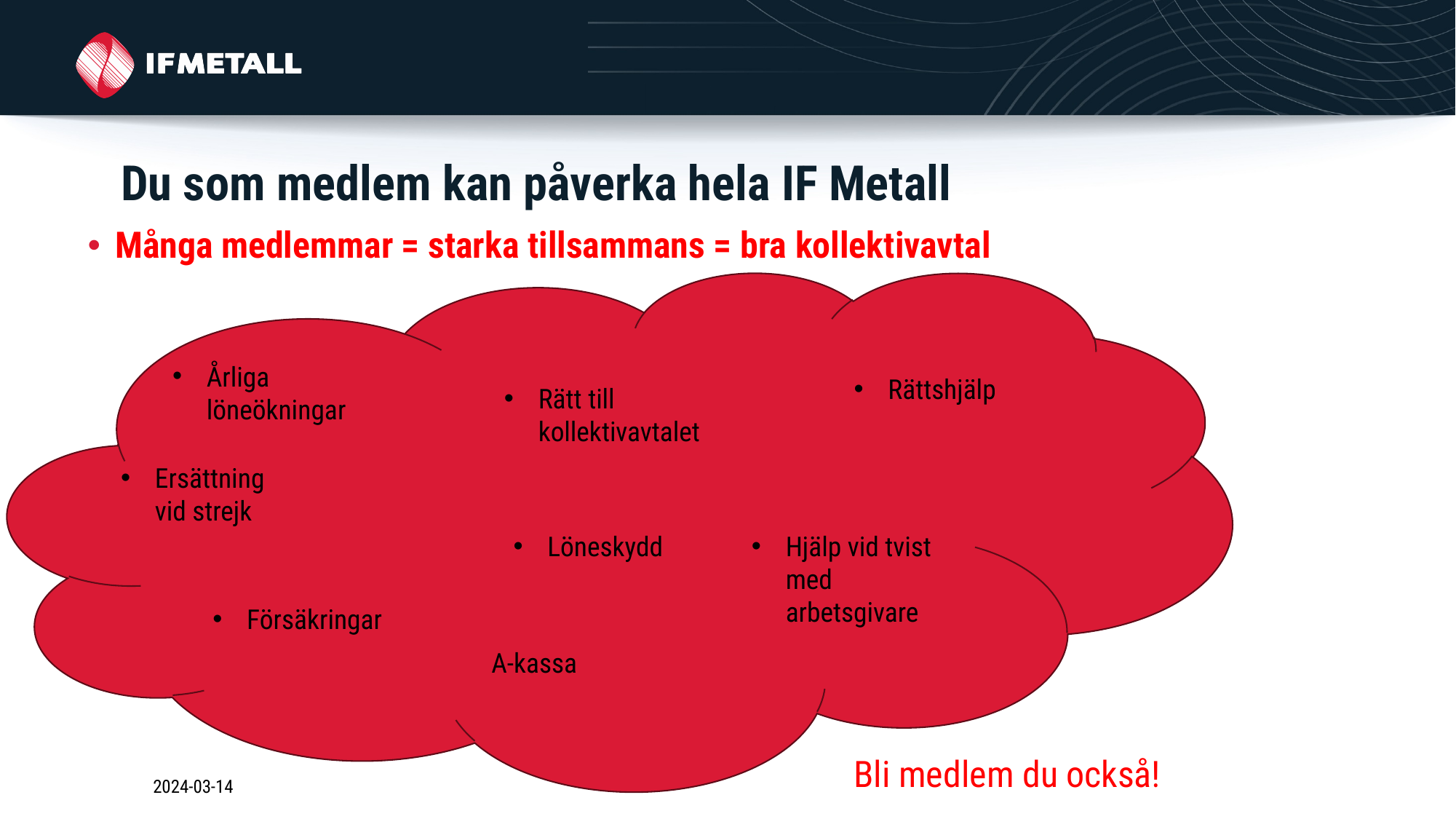

# Du som medlem kan påverka hela IF Metall
Många medlemmar = starka tillsammans = bra kollektivavtal

Årliga löneökningar

Rättshjälp
Rätt till kollektivavtalet
Ersättning vid strejk
Löneskydd
Hjälp vid tvist med arbetsgivare
Försäkringar
  A-kassa

Bli medlem du också!
2024-03-14